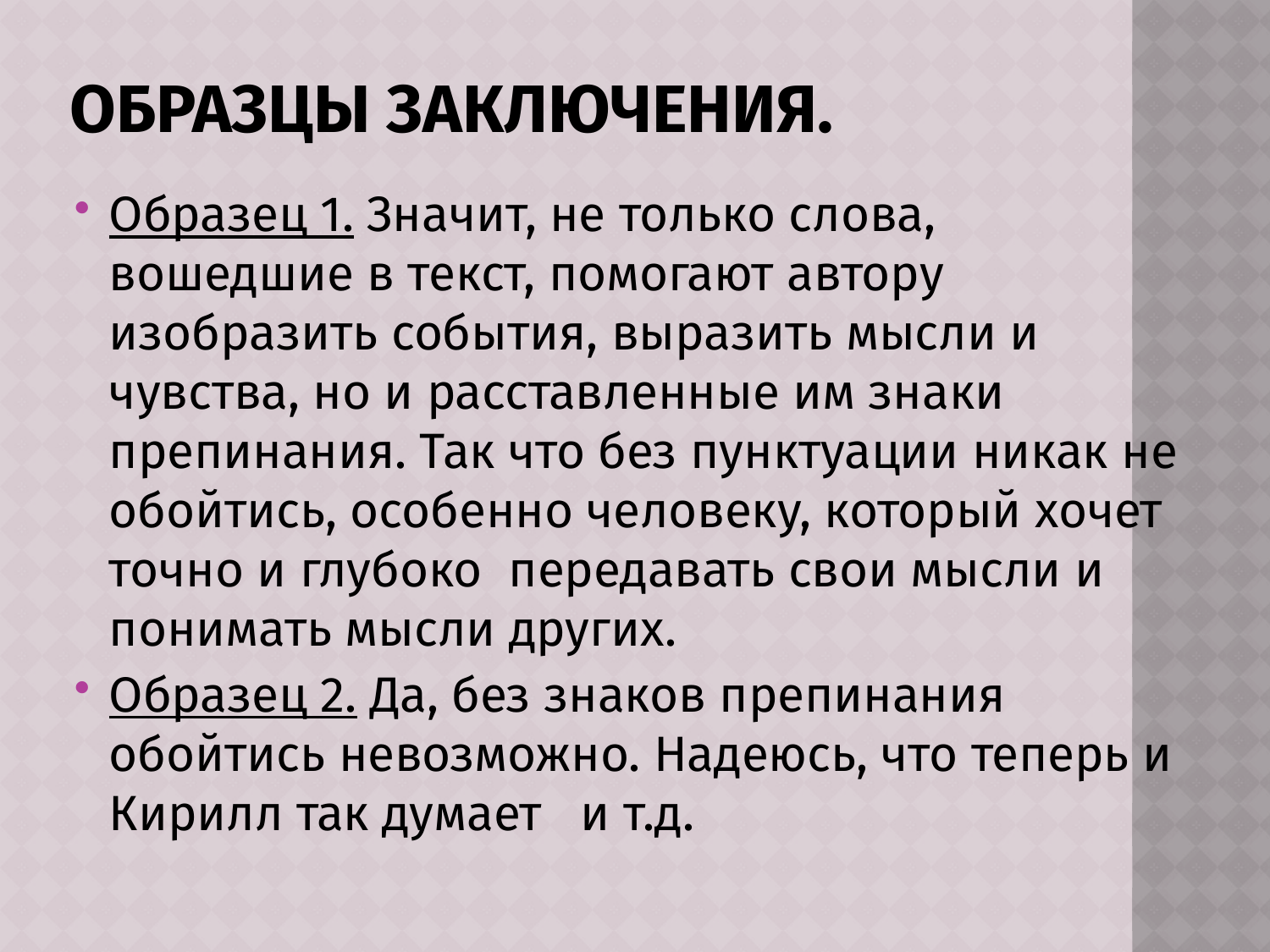

# Образцы заключения.

Образец 1. Значит, не только слова, вошедшие в текст, помогают автору изобразить события, выразить мысли и чувства, но и расставленные им знаки препинания. Так что без пунктуации никак не обойтись, особенно человеку, который хочет точно и глубоко  передавать свои мысли и понимать мысли других.
Образец 2. Да, без знаков препинания обойтись невозможно. Надеюсь, что теперь и Кирилл так думает   и т.д.